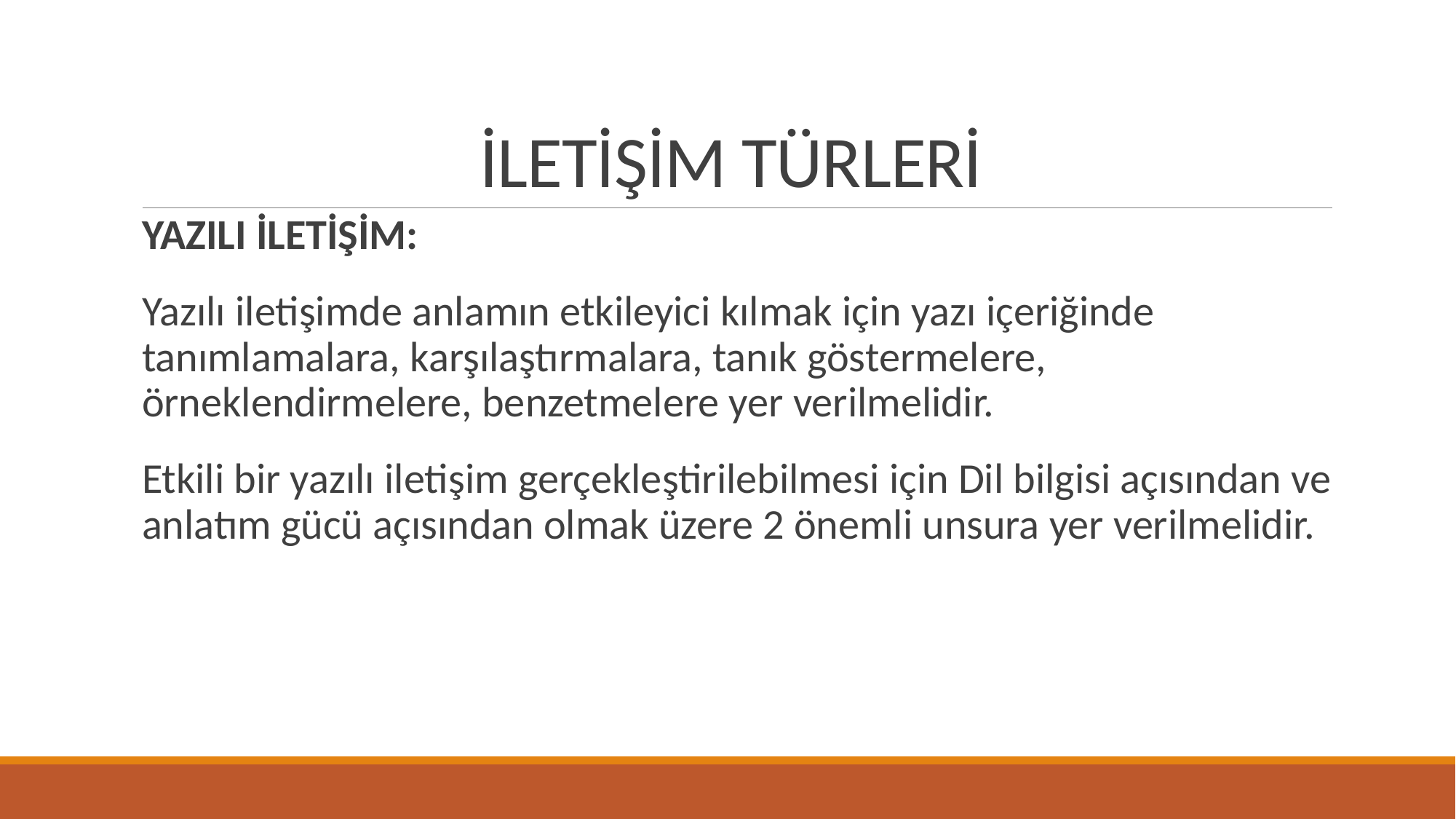

# İLETİŞİM TÜRLERİ
YAZILI İLETİŞİM:
Yazılı iletişimde anlamın etkileyici kılmak için yazı içeriğinde tanımlamalara, karşılaştırmalara, tanık göstermelere, örneklendirmelere, benzetmelere yer verilmelidir.
Etkili bir yazılı iletişim gerçekleştirilebilmesi için Dil bilgisi açısından ve anlatım gücü açısından olmak üzere 2 önemli unsura yer verilmelidir.